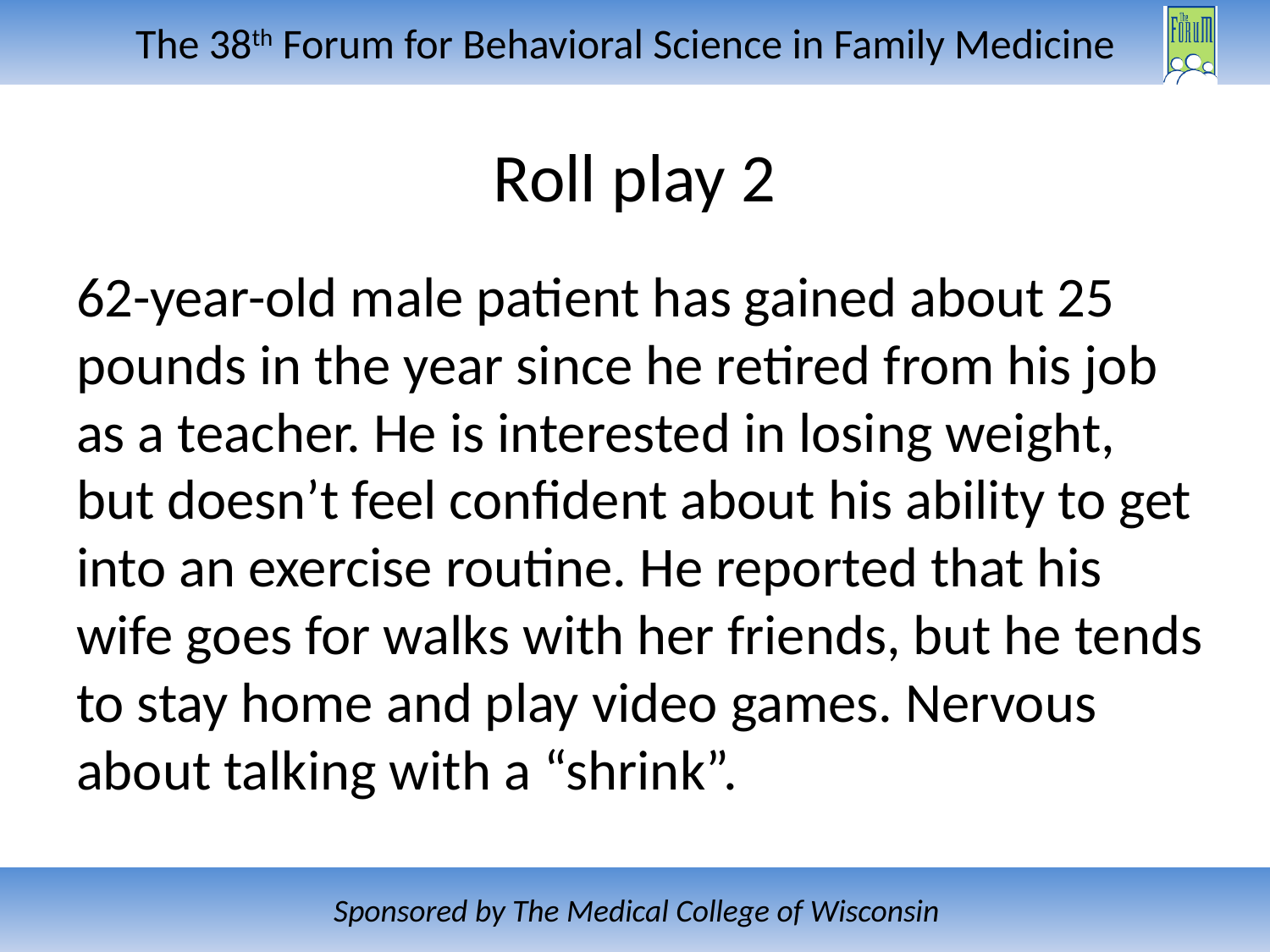

# Roll play 2
62-year-old male patient has gained about 25 pounds in the year since he retired from his job as a teacher. He is interested in losing weight, but doesn’t feel confident about his ability to get into an exercise routine. He reported that his wife goes for walks with her friends, but he tends to stay home and play video games. Nervous about talking with a “shrink”.